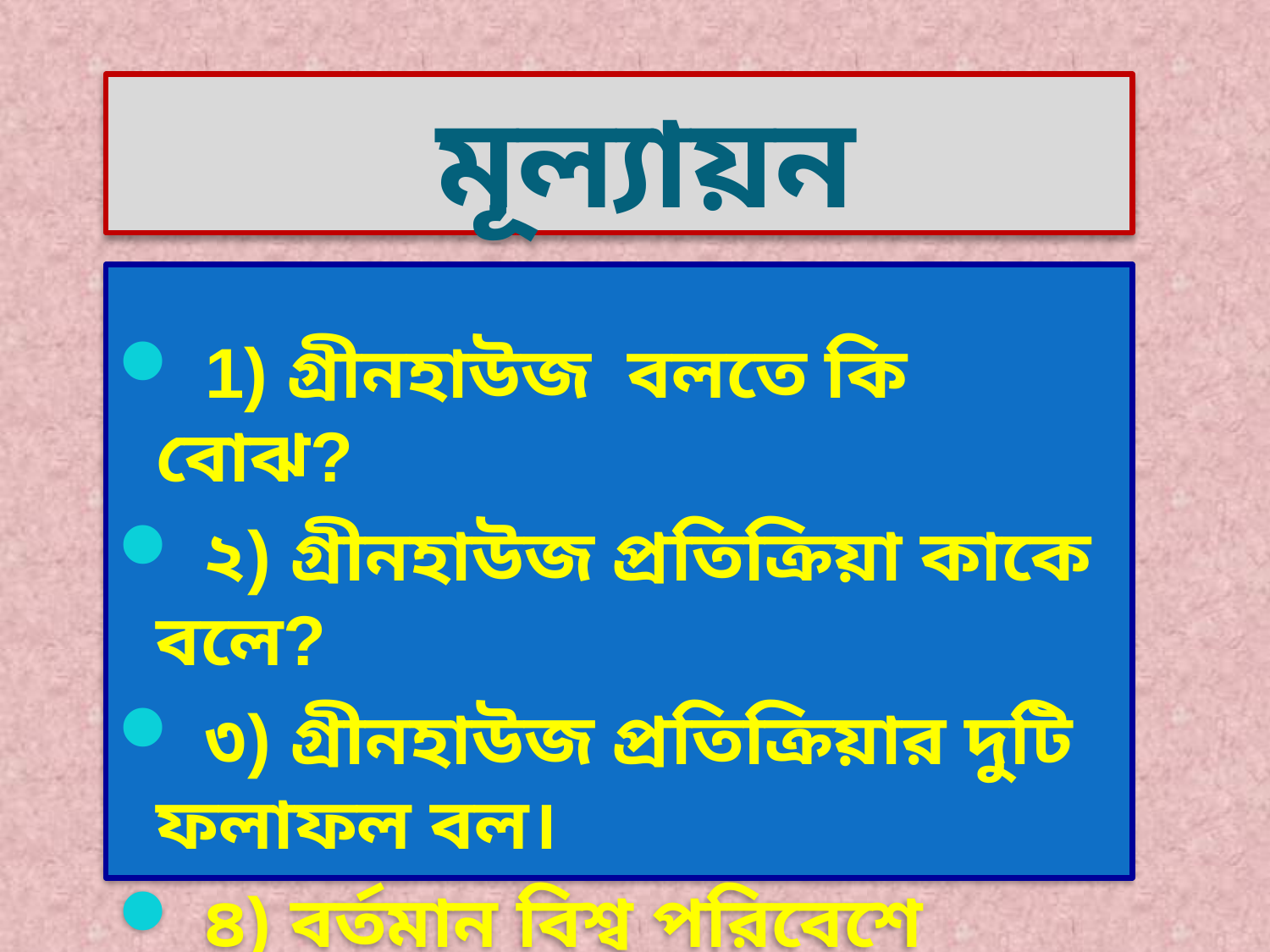

# মূল্যায়ন

 1) গ্রীনহাউজ  বলতে কি বোঝ?
 ২) গ্রীনহাউজ প্রতিক্রিয়া কাকে বলে?
 ৩) গ্রীনহাউজ প্রতিক্রিয়ার দুটি ফলাফল বল।
 ৪) বর্তমান বিশ্ব পরিবেশে গ্রীনহাউজ
       প্রতিক্রিয়া সম্পর্কে তোমার মতামত বল।